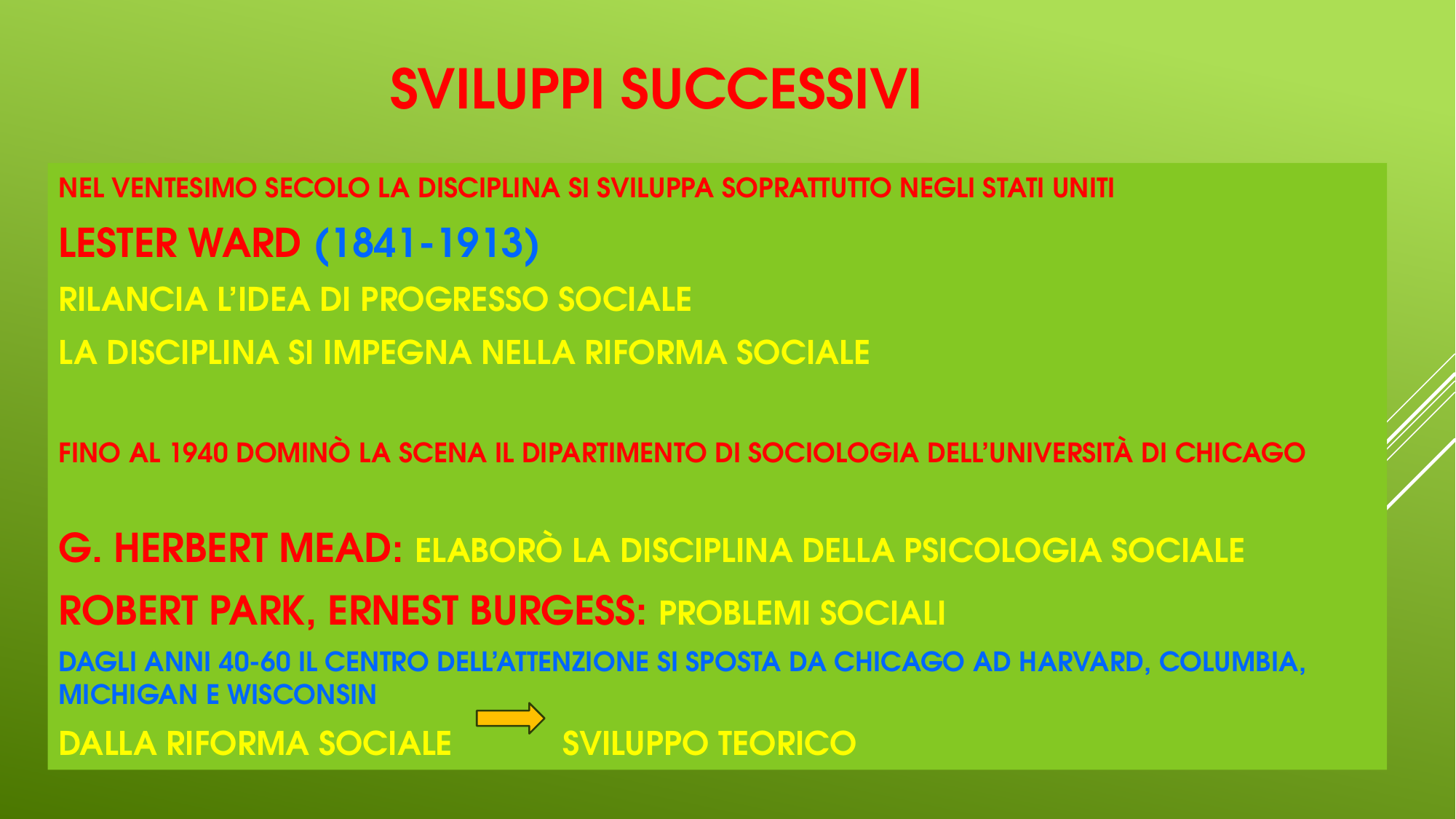

# Sviluppi successivi
Nel ventesimo secolo la disciplina si sviluppa soprattutto negli Stati Uniti
Lester Ward (1841-1913)
Rilancia l’idea di progresso sociale
La disciplina si impegna nella riforma sociale

Fino al 1940 dominò la scena il dipartimento di sociologia dell’università di Chicago

G. Herbert Mead: elaborò la disciplina della psicologia sociale
Robert Park, Ernest Burgess: problemi sociali
Dagli anni 40-60 il centro dell’attenzione si sposta da Chicago ad Harvard, columbia, Michigan e wisconsin
Dalla riforma sociale		sviluppo teorico